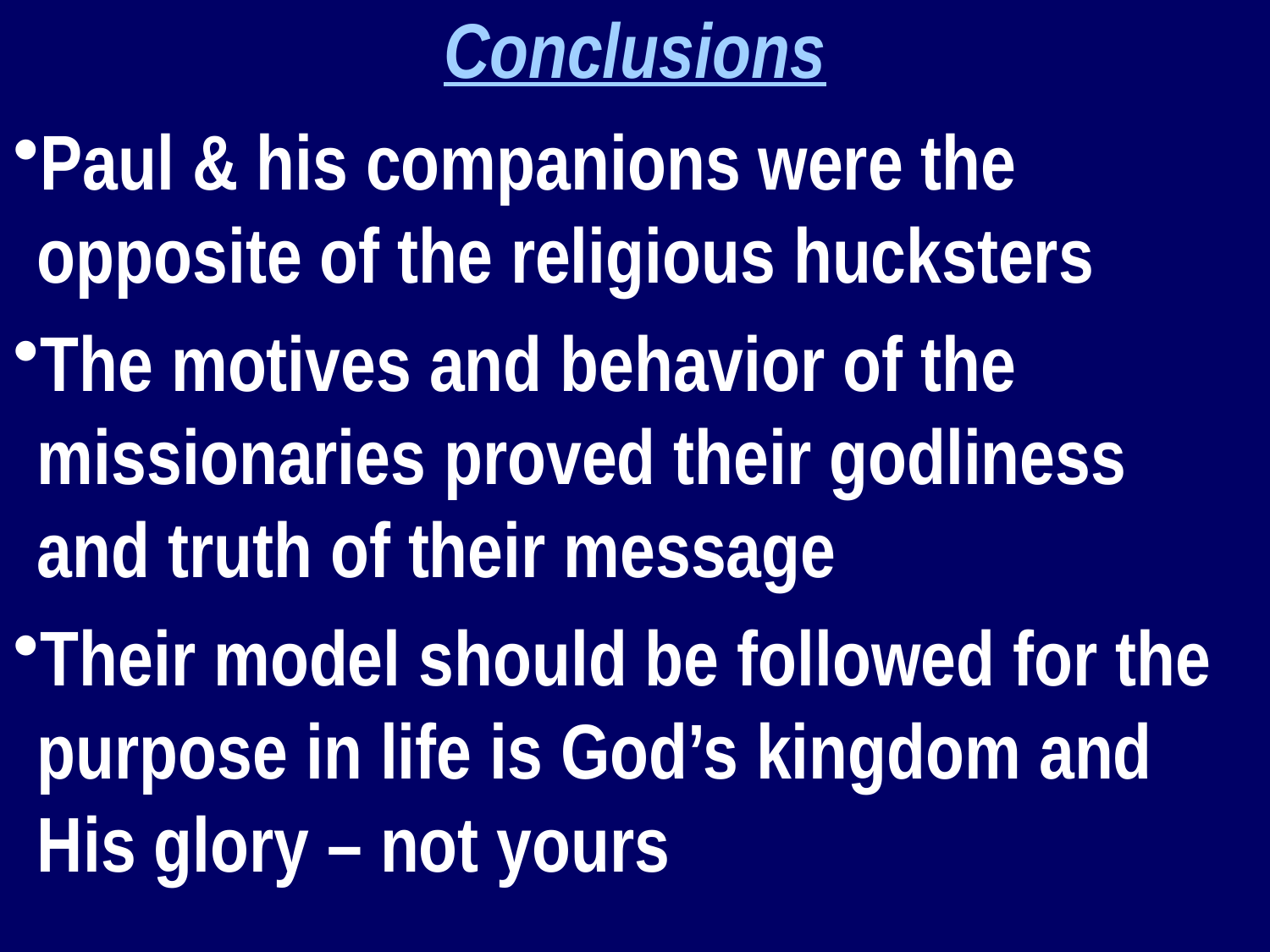

Conclusions
Paul & his companions were the opposite of the religious hucksters
The motives and behavior of the missionaries proved their godliness and truth of their message
Their model should be followed for the purpose in life is God’s kingdom and His glory – not yours